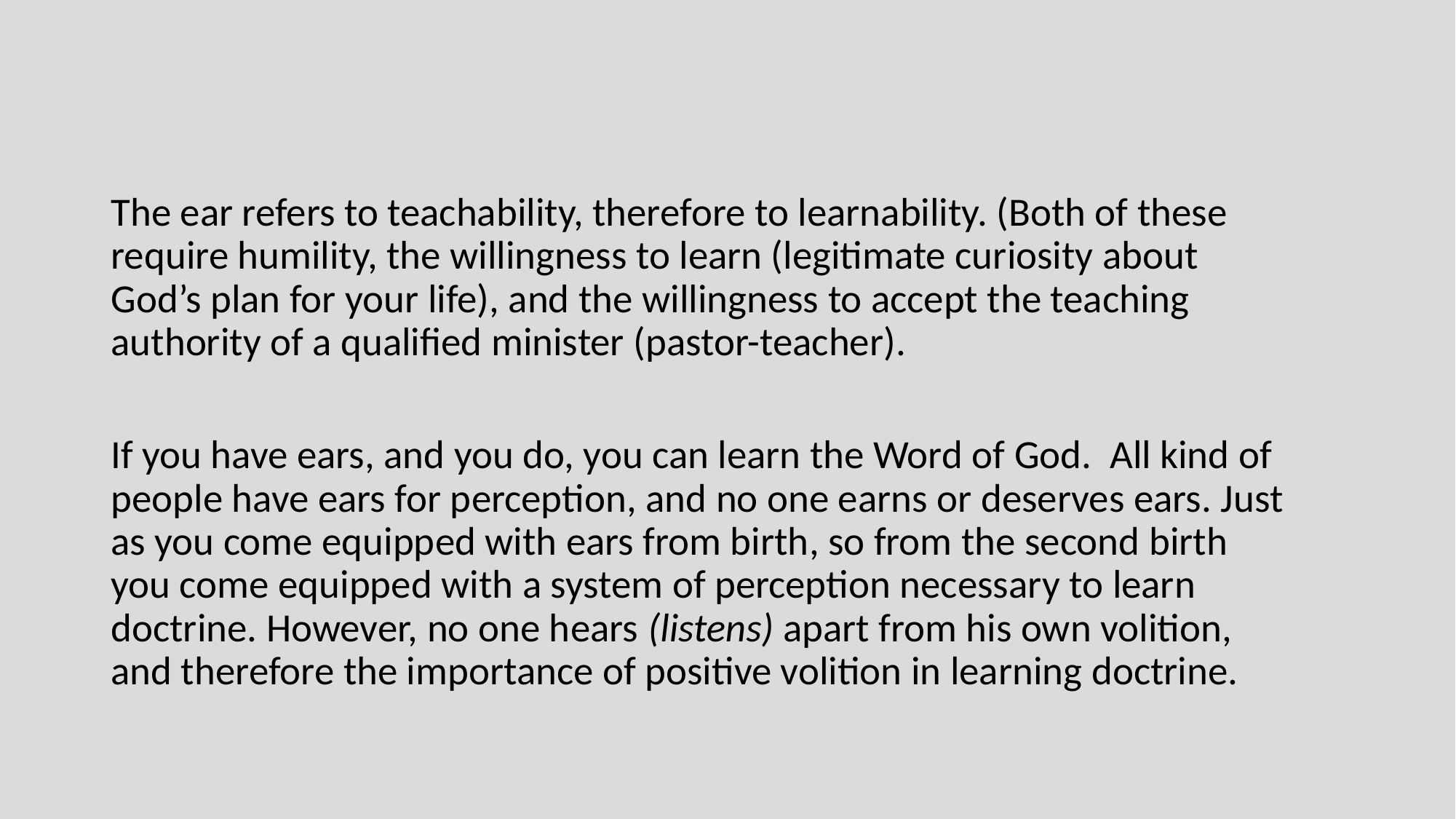

The ear refers to teachability, therefore to learnability. (Both of these require humility, the willingness to learn (legitimate curiosity about God’s plan for your life), and the willingness to accept the teaching authority of a qualified minister (pastor-teacher).

If you have ears, and you do, you can learn the Word of God.  All kind of people have ears for perception, and no one earns or deserves ears. Just as you come equipped with ears from birth, so from the second birth you come equipped with a system of perception necessary to learn doctrine. However, no one hears (listens) apart from his own volition, and therefore the importance of positive volition in learning doctrine.